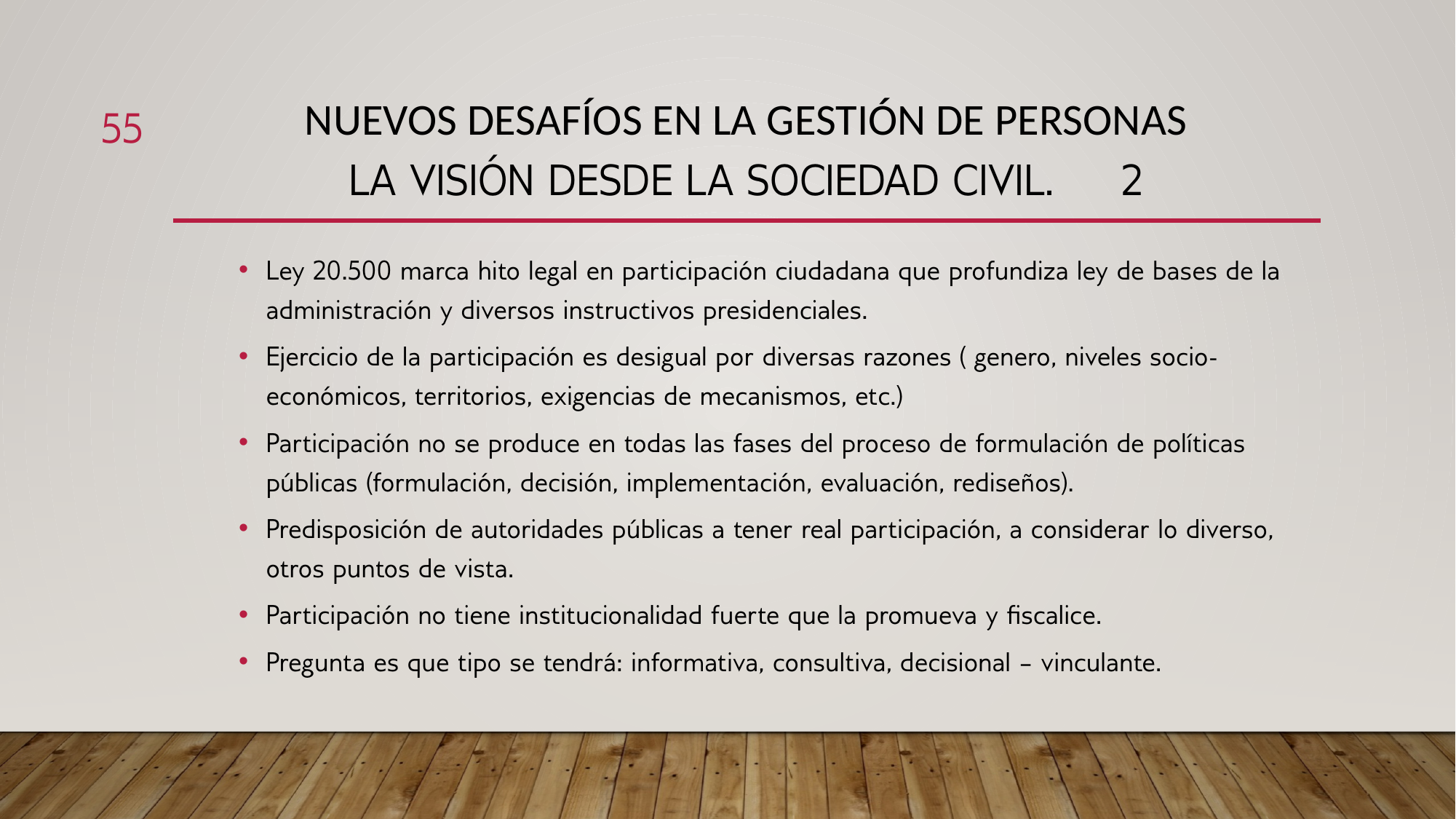

# Nuevos desafíos en la gestión de personas La visión desde la sociedad civil.     2
55
Ley 20.500 marca hito legal en participación ciudadana que profundiza ley de bases de la administración y diversos instructivos presidenciales.
Ejercicio de la participación es desigual por diversas razones ( genero, niveles socio-económicos, territorios, exigencias de mecanismos, etc.)
Participación no se produce en todas las fases del proceso de formulación de políticas públicas (formulación, decisión, implementación, evaluación, rediseños).
Predisposición de autoridades públicas a tener real participación, a considerar lo diverso, otros puntos de vista.
Participación no tiene institucionalidad fuerte que la promueva y fiscalice.
Pregunta es que tipo se tendrá: informativa, consultiva, decisional – vinculante.